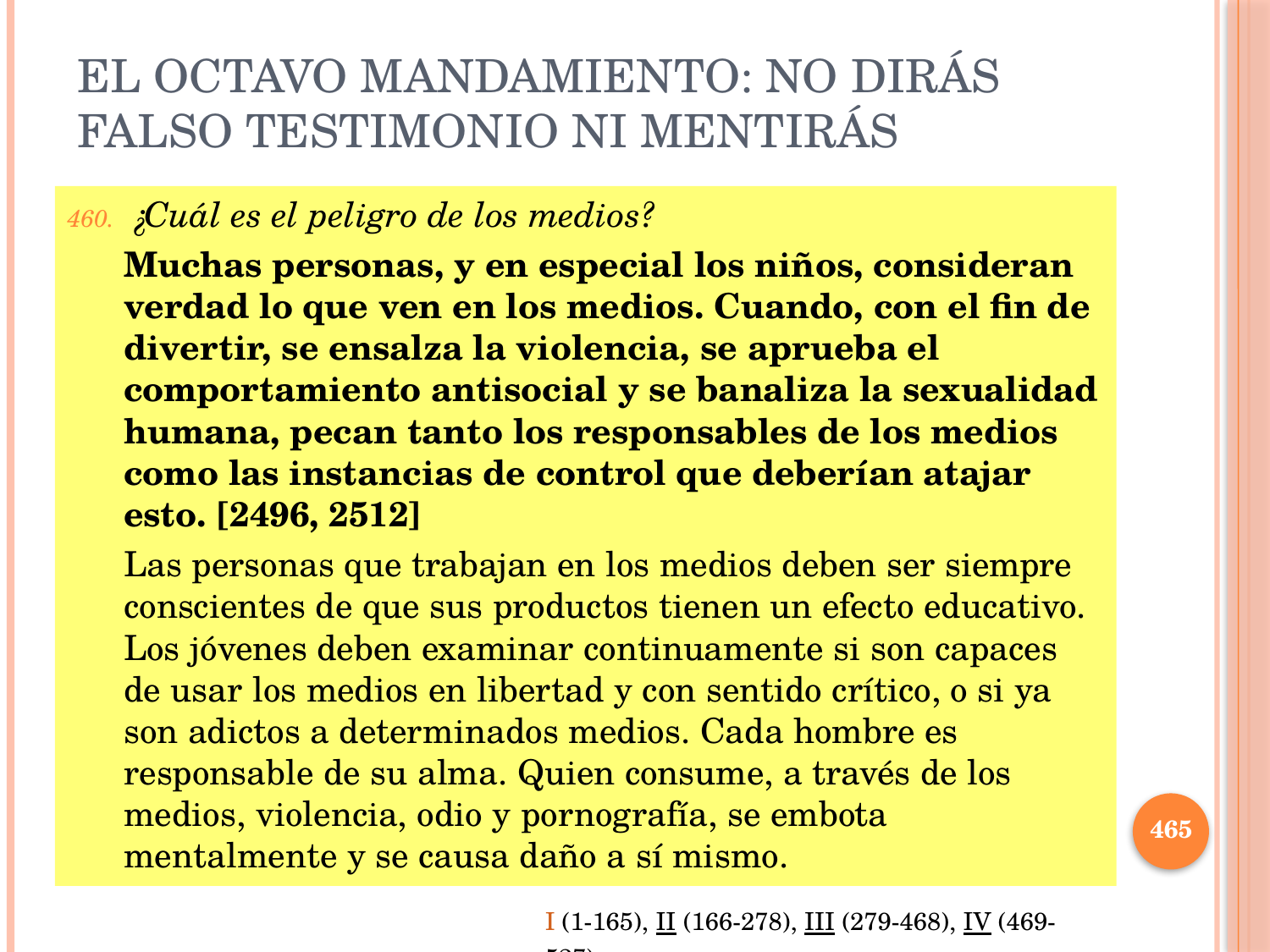

# El octavo mandamiento: No dirás falso testimonio ni mentirás
¿Cuál es el peligro de los medios?
Muchas personas, y en especial los niños, consideran verdad lo que ven en los medios. Cuando, con el fin de divertir, se ensalza la violencia, se aprueba el comportamiento antisocial y se banaliza la sexualidad humana, pecan tanto los responsables de los medios como las instancias de control que deberían atajar esto. [2496, 2512]
Las personas que trabajan en los medios deben ser siempre conscientes de que sus productos tienen un efecto educativo. Los jóvenes deben examinar continuamente si son capaces de usar los medios en libertad y con sentido crítico, o si ya son adictos a determinados medios. Cada hombre es responsable de su alma. Quien consume, a través de los medios, violencia, odio y pornografía, se embota mentalmente y se causa daño a sí mismo.
465
I (1-165), II (166-278), III (279-468), IV (469-527)